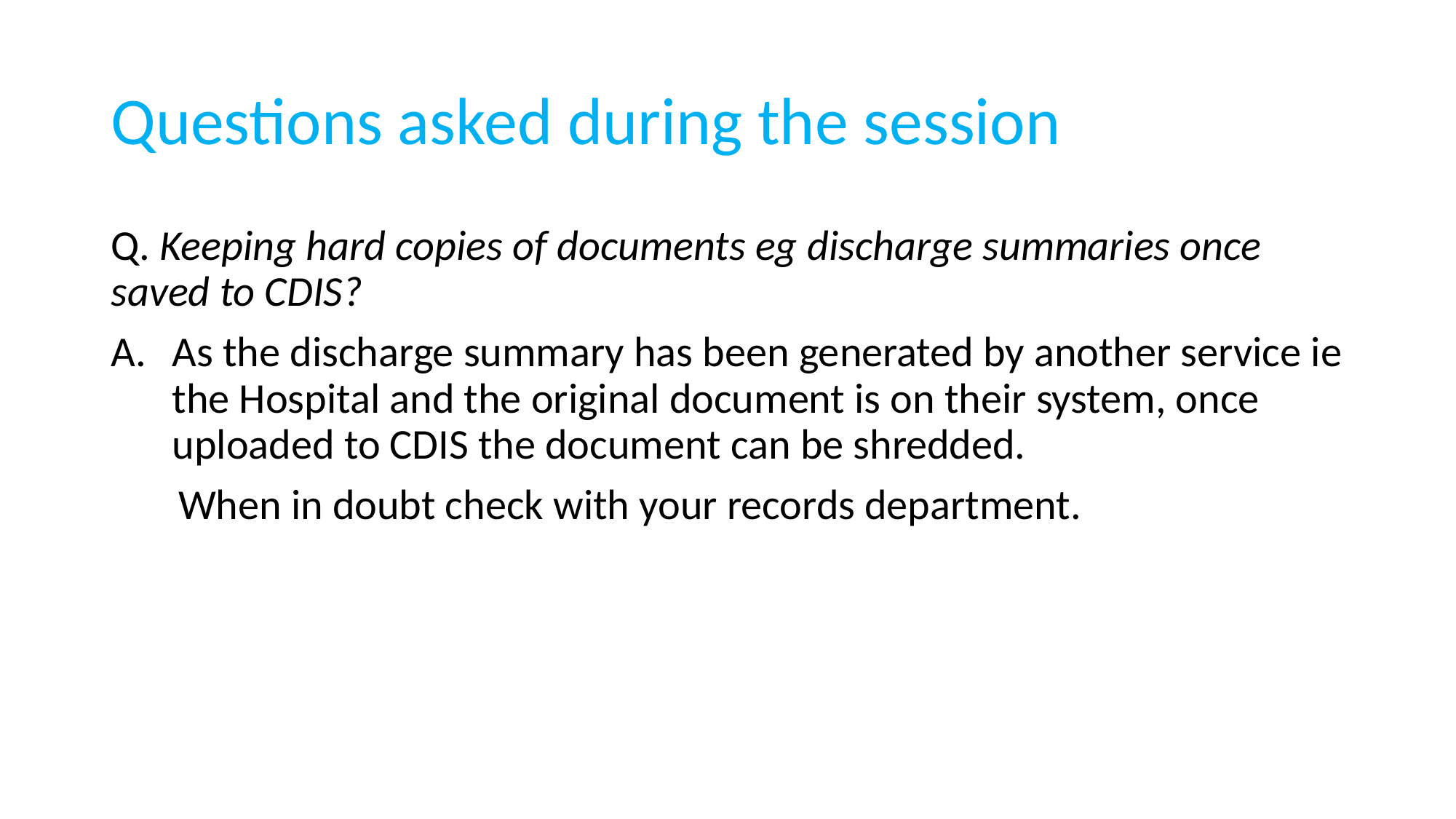

# Questions asked during the session
Q. Keeping hard copies of documents eg discharge summaries once saved to CDIS?
As the discharge summary has been generated by another service ie the Hospital and the original document is on their system, once uploaded to CDIS the document can be shredded.
       When in doubt check with your records department.